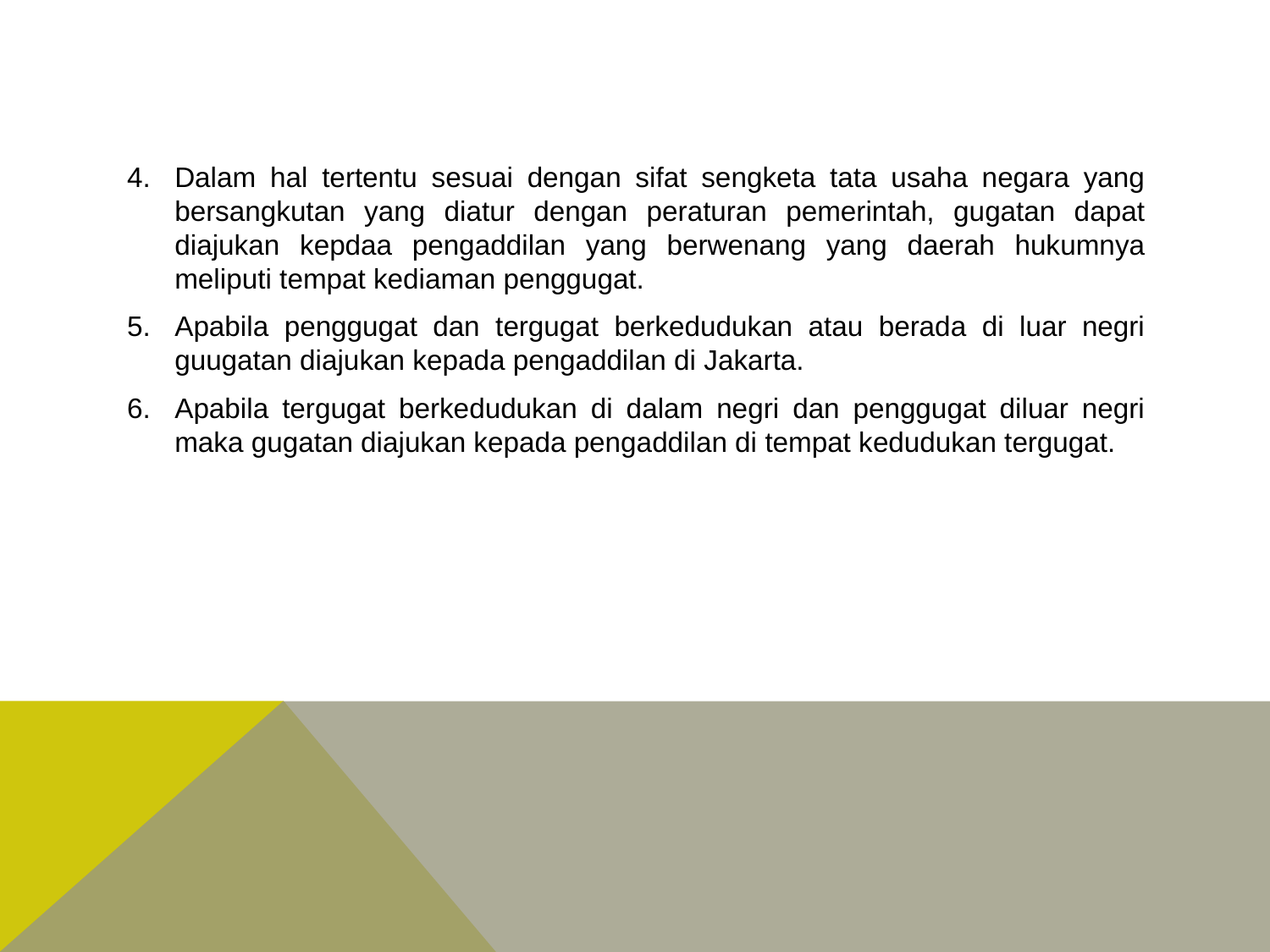

#
Dalam hal tertentu sesuai dengan sifat sengketa tata usaha negara yang bersangkutan yang diatur dengan peraturan pemerintah, gugatan dapat diajukan kepdaa pengaddilan yang berwenang yang daerah hukumnya meliputi tempat kediaman penggugat.
Apabila penggugat dan tergugat berkedudukan atau berada di luar negri guugatan diajukan kepada pengaddilan di Jakarta.
Apabila tergugat berkedudukan di dalam negri dan penggugat diluar negri maka gugatan diajukan kepada pengaddilan di tempat kedudukan tergugat.